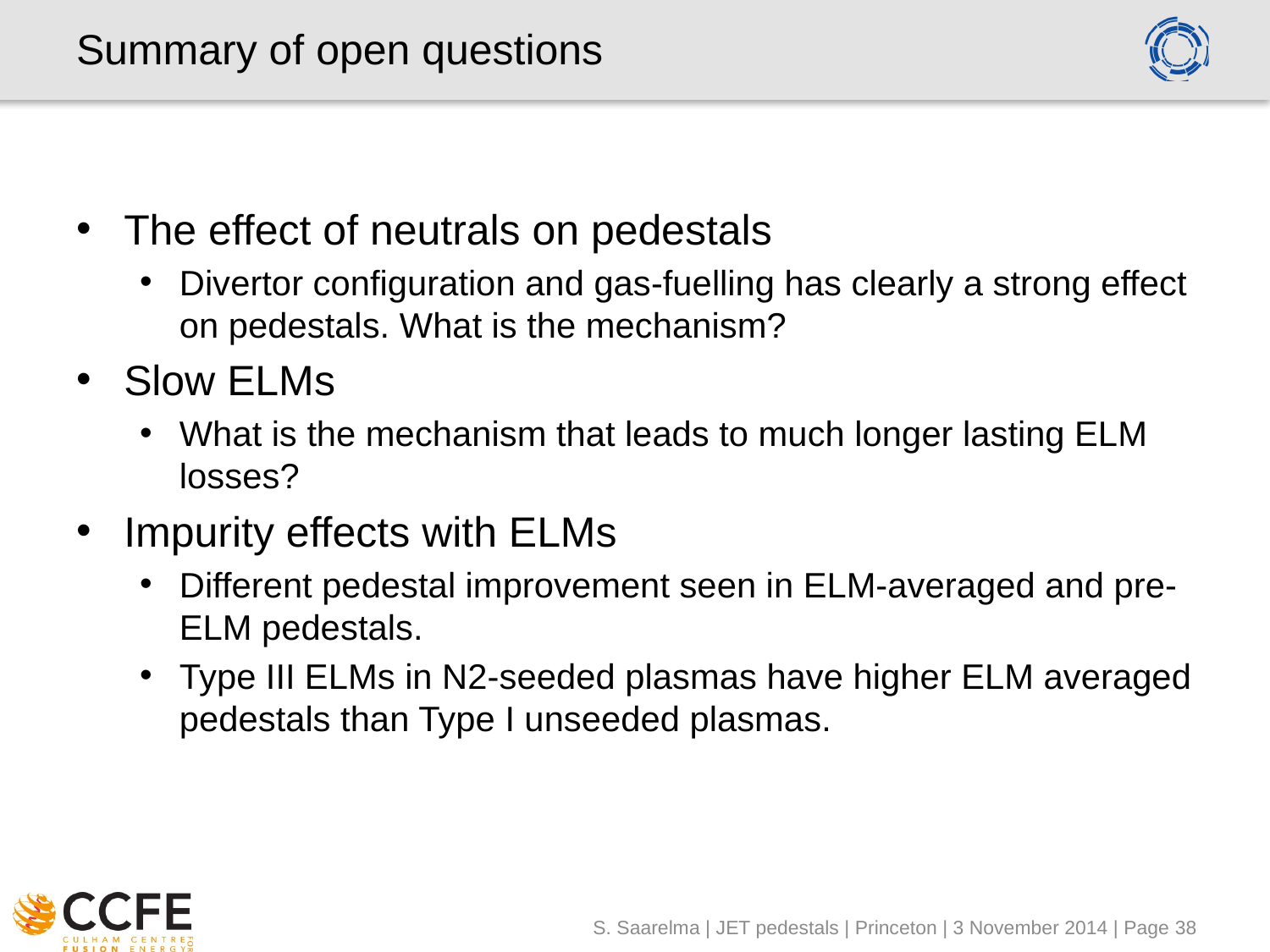

# Summary of open questions
The effect of neutrals on pedestals
Divertor configuration and gas-fuelling has clearly a strong effect on pedestals. What is the mechanism?
Slow ELMs
What is the mechanism that leads to much longer lasting ELM losses?
Impurity effects with ELMs
Different pedestal improvement seen in ELM-averaged and pre-ELM pedestals.
Type III ELMs in N2-seeded plasmas have higher ELM averaged pedestals than Type I unseeded plasmas.
S. Saarelma | JET pedestals | Princeton | 3 November 2014 | Page 38